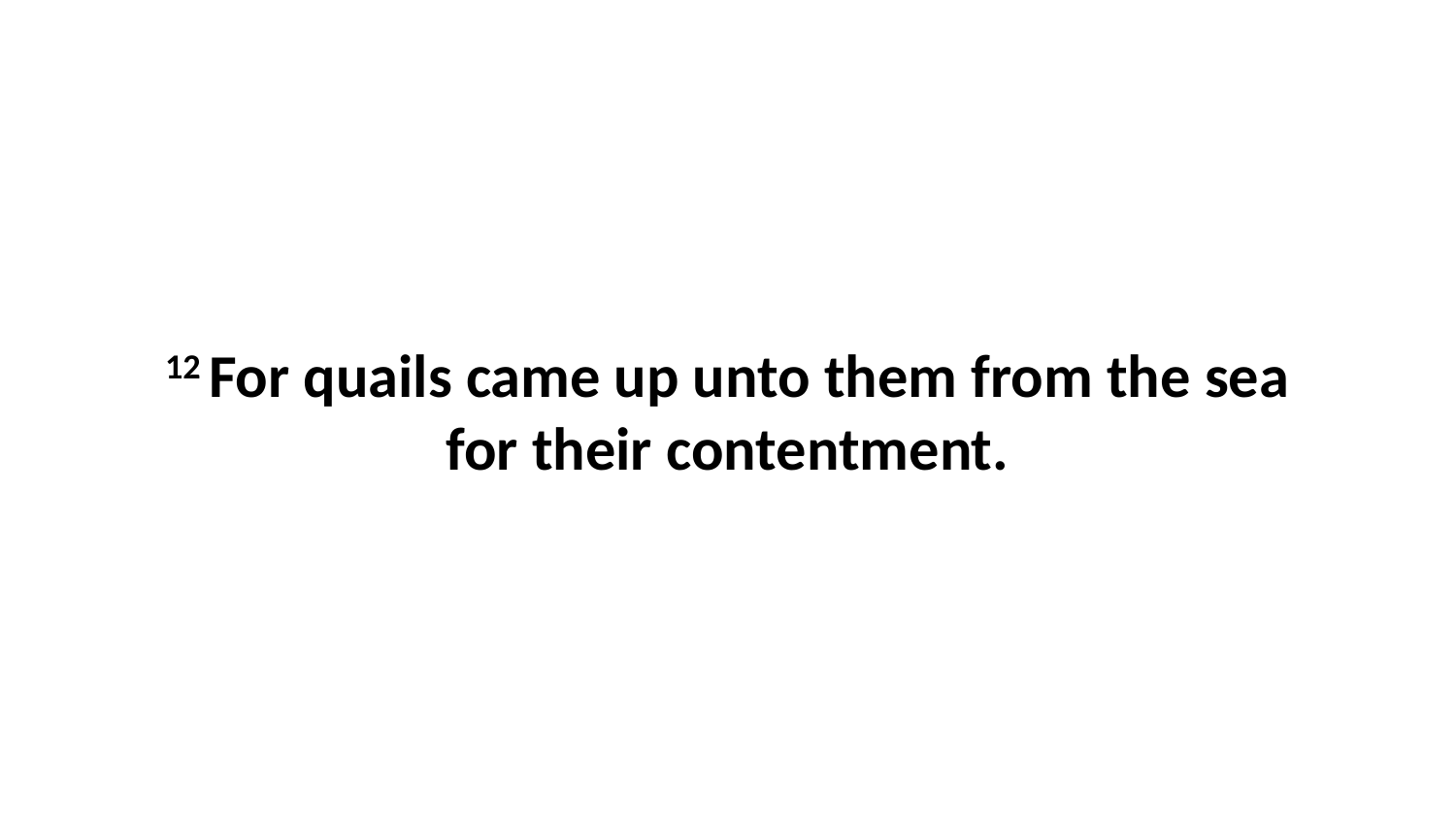

12 For quails came up unto them from the sea for their contentment.